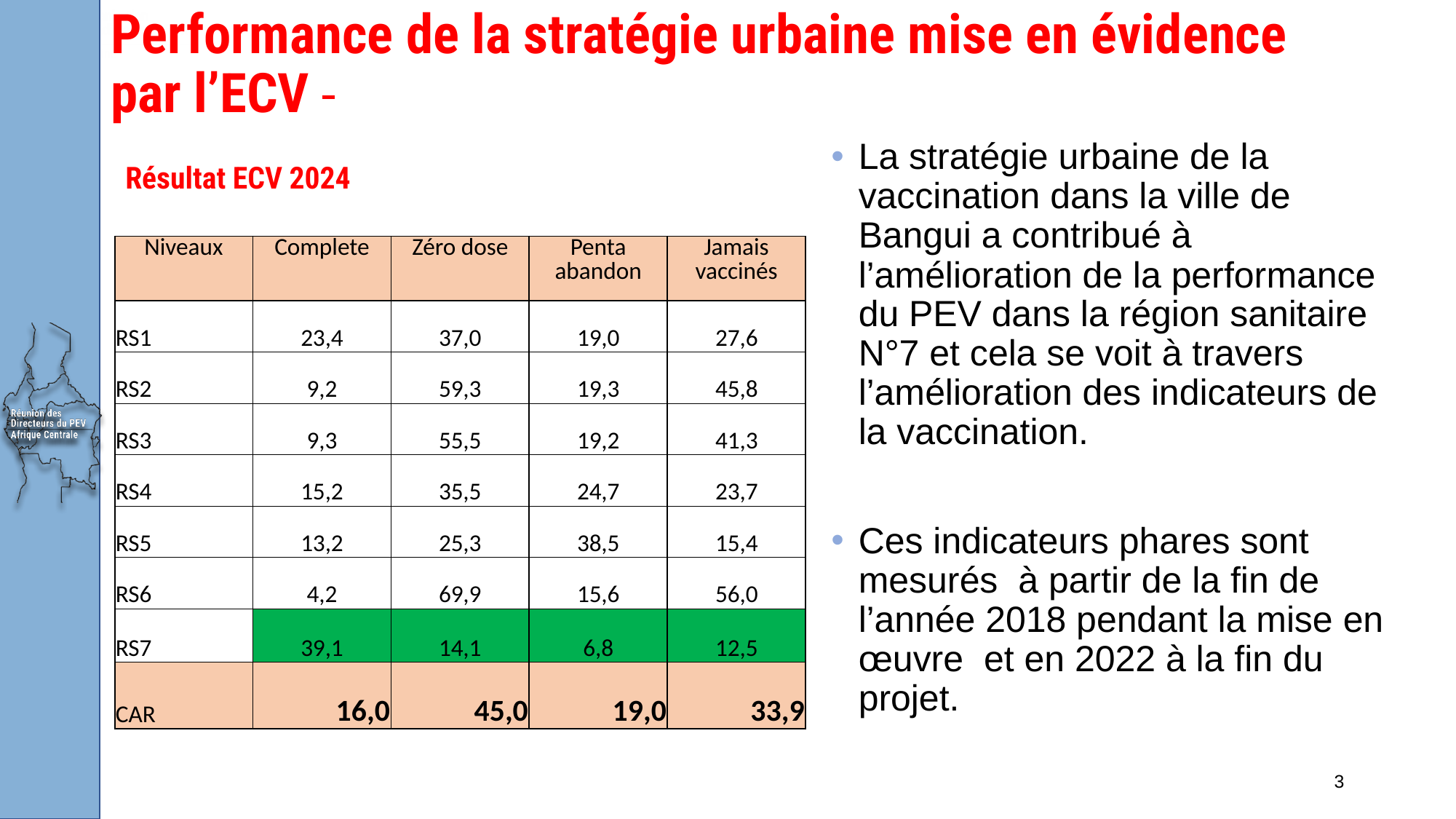

# Performance de la stratégie urbaine mise en évidence par l’ECV
La stratégie urbaine de la vaccination dans la ville de Bangui a contribué à l’amélioration de la performance du PEV dans la région sanitaire N°7 et cela se voit à travers  l’amélioration des indicateurs de la vaccination.

Ces indicateurs phares sont mesurés  à partir de la fin de l’année 2018 pendant la mise en œuvre  et en 2022 à la fin du projet.

Résultat ECV 2024
| Niveaux | Complete | Zéro dose | Penta abandon | Jamais vaccinés |
| --- | --- | --- | --- | --- |
| RS1 | 23,4 | 37,0 | 19,0 | 27,6 |
| RS2 | 9,2 | 59,3 | 19,3 | 45,8 |
| RS3 | 9,3 | 55,5 | 19,2 | 41,3 |
| RS4 | 15,2 | 35,5 | 24,7 | 23,7 |
| RS5 | 13,2 | 25,3 | 38,5 | 15,4 |
| RS6 | 4,2 | 69,9 | 15,6 | 56,0 |
| RS7 | 39,1 | 14,1 | 6,8 | 12,5 |
| CAR | 16,0 | 45,0 | 19,0 | 33,9 |
3